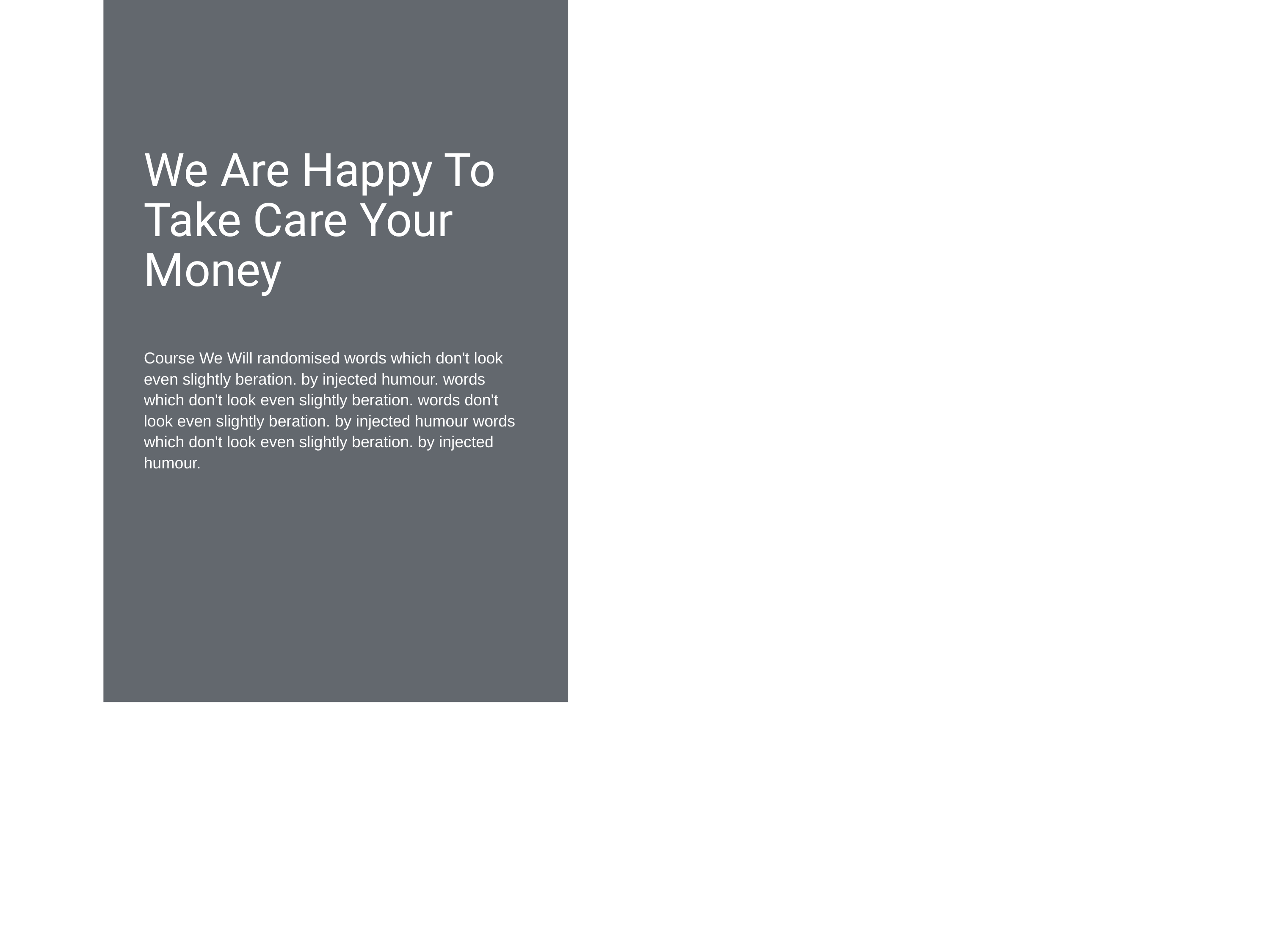

We Are Happy To Take Care Your Money
Course We Will randomised words which don't look even slightly beration. by injected humour. words which don't look even slightly beration. words don't look even slightly beration. by injected humour words which don't look even slightly beration. by injected humour.